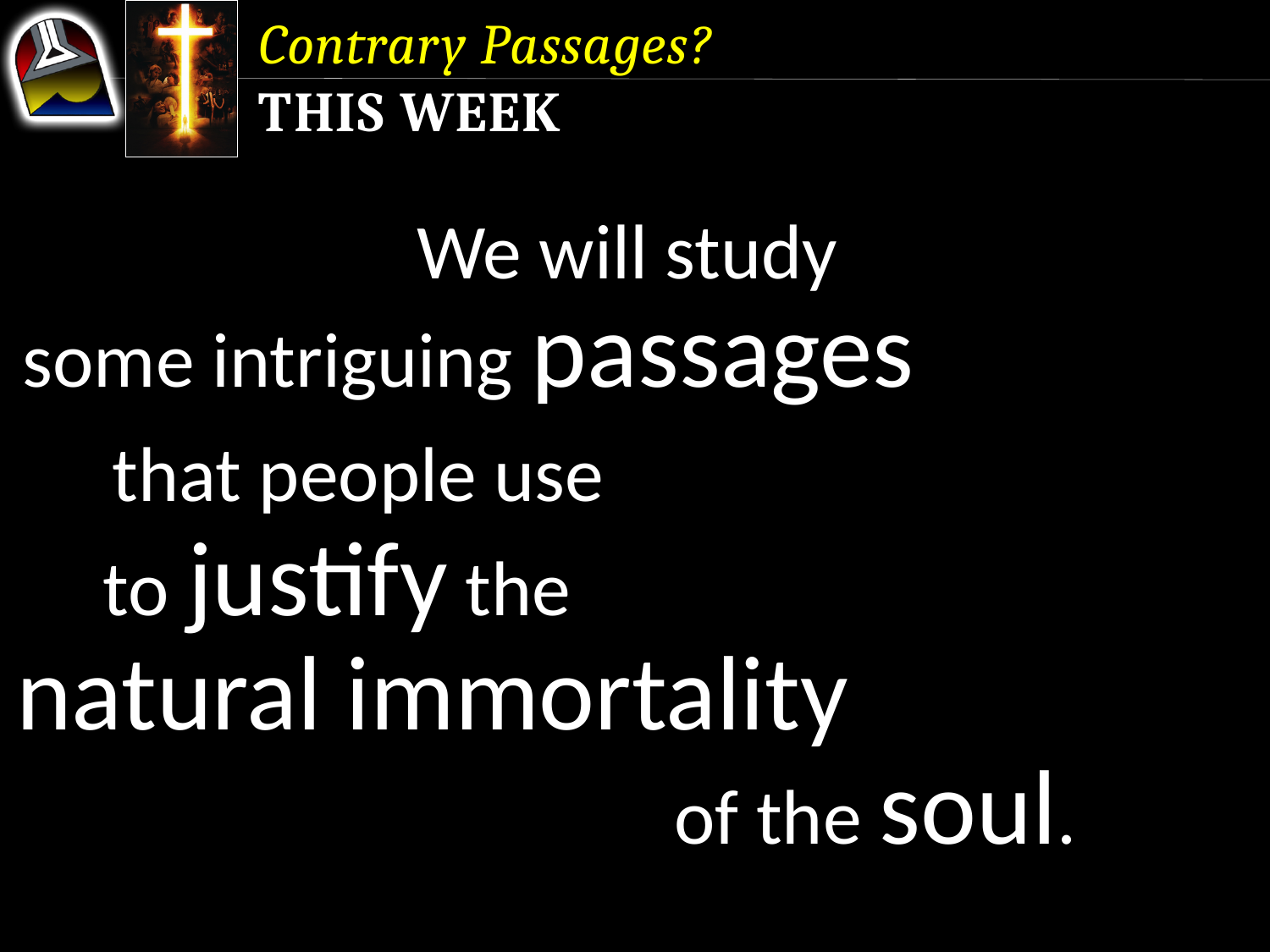

Contrary Passages?
This Week
We will study
some intriguing passages                   that people use                                        to justify the                                     natural immortality                                      of the soul.